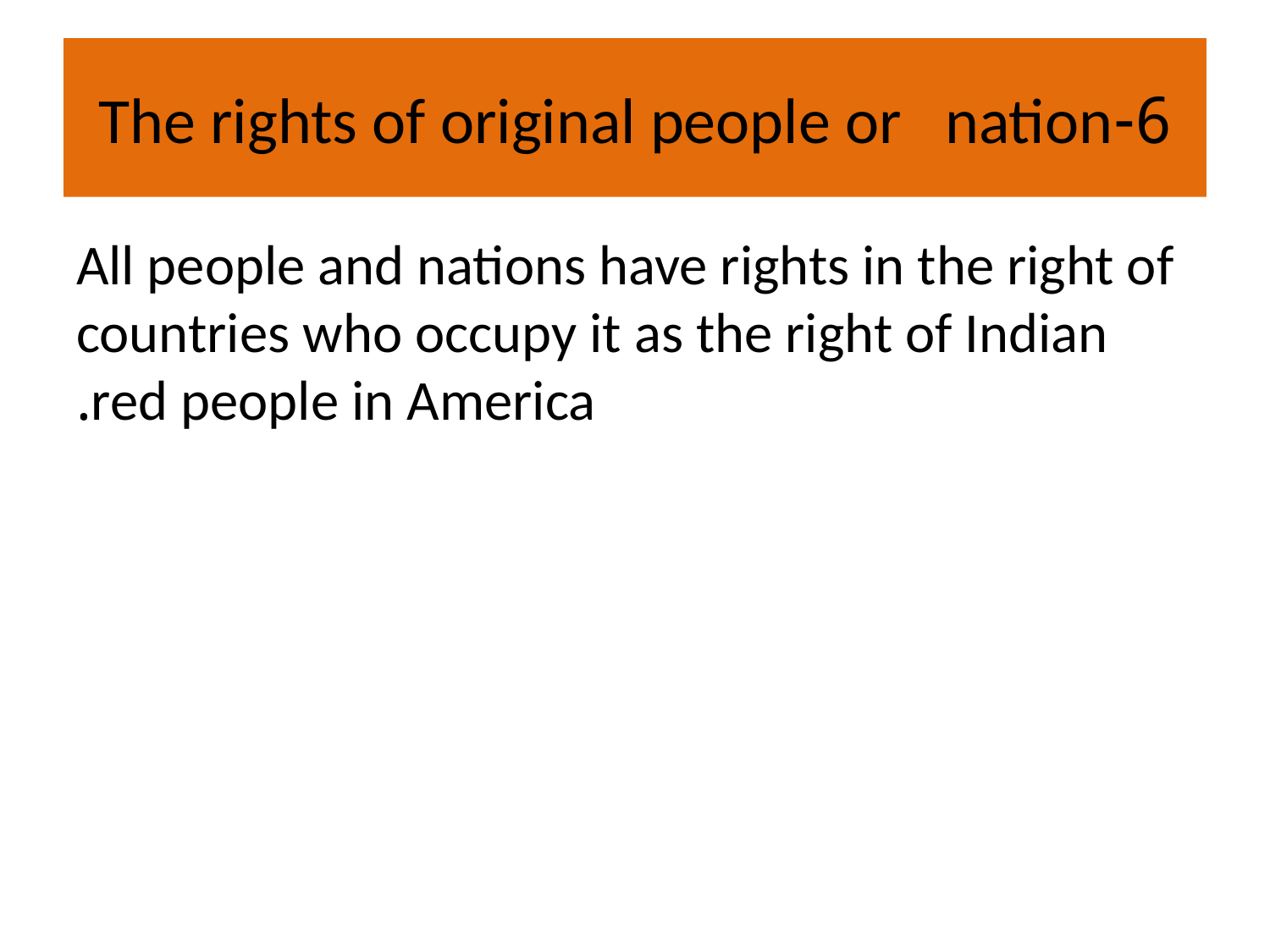

# 6-The rights of original people or   nation
All people and nations have rights in the right of countries who occupy it as the right of Indian red people in America.